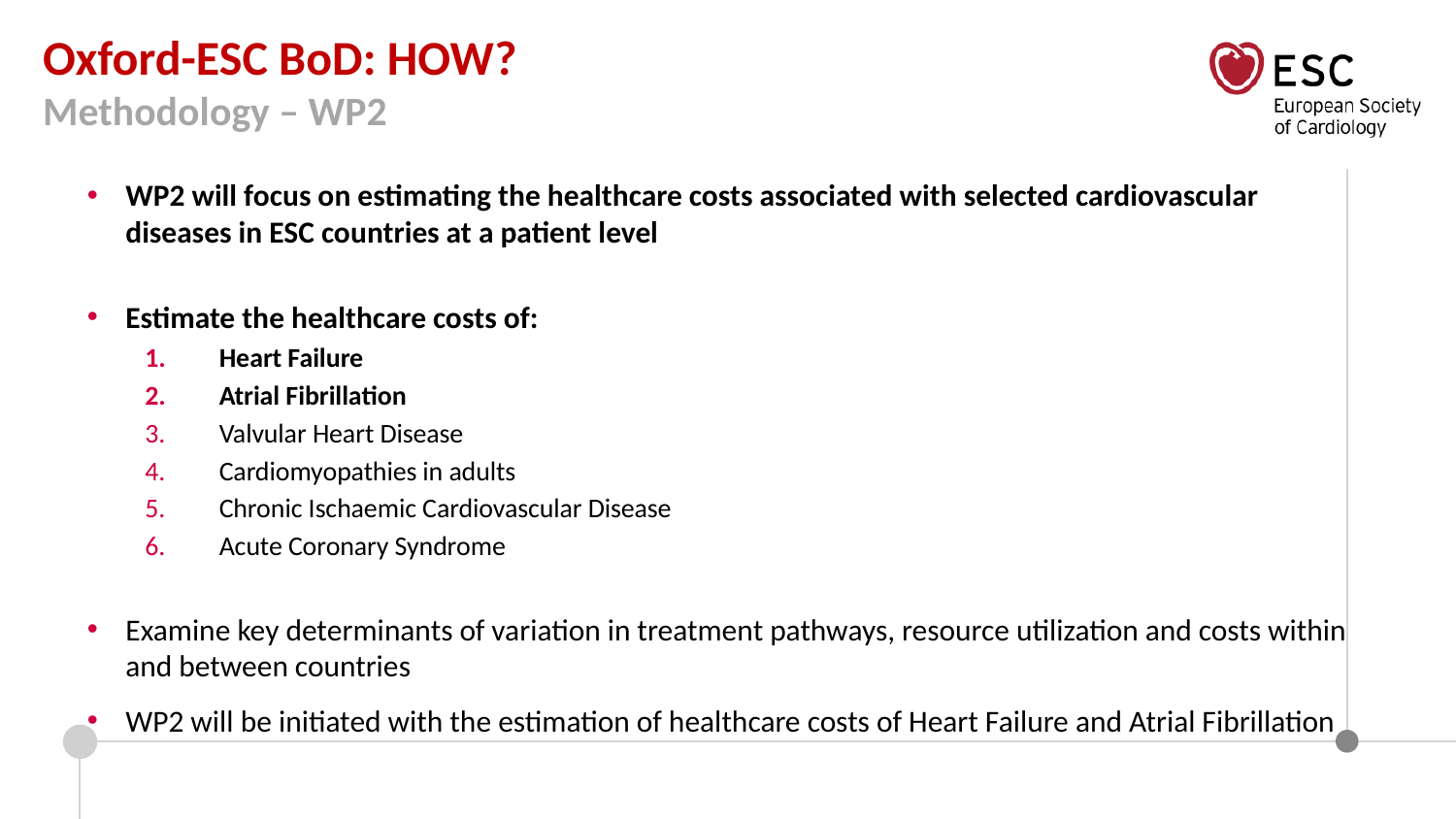

Oxford-ESC BoD: HOW?
Methodology – WP2
WP2 will focus on estimating the healthcare costs associated with selected cardiovascular diseases in ESC countries at a patient level

Estimate the healthcare costs of:
Heart Failure
Atrial Fibrillation
Valvular Heart Disease
Cardiomyopathies in adults
Chronic Ischaemic Cardiovascular Disease
Acute Coronary Syndrome

Examine key determinants of variation in treatment pathways, resource utilization and costs within and between countries

WP2 will be initiated with the estimation of healthcare costs of Heart Failure and Atrial Fibrillation